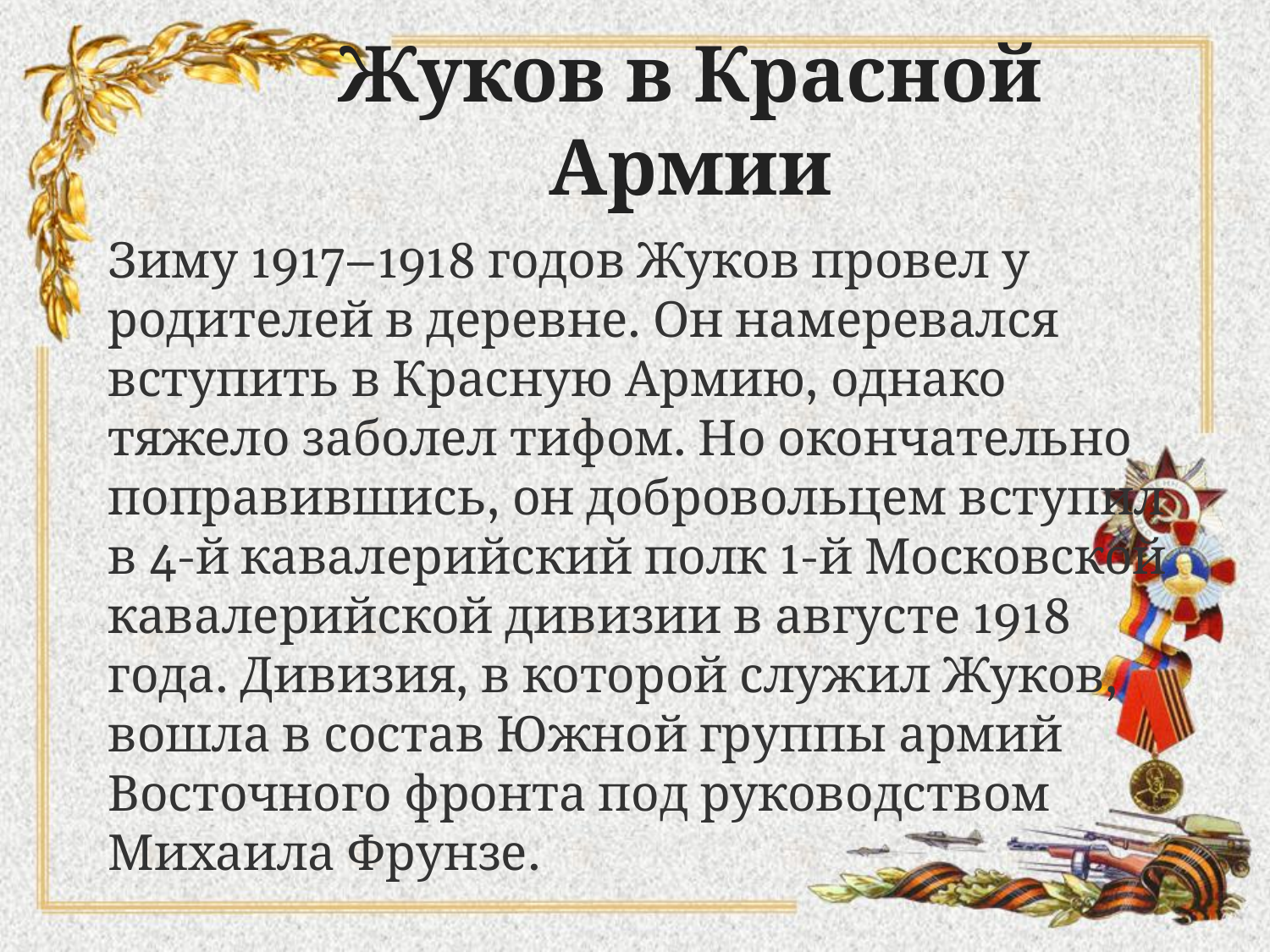

# Жуков в Красной Армии
Зиму 1917–1918 годов Жуков провел у родителей в деревне. Он намеревался вступить в Красную Армию, однако тяжело заболел тифом. Но окончательно поправившись, он добровольцем вступил в 4-й кавалерийский полк 1-й Московской кавалерийской дивизии в августе 1918 года. Дивизия, в которой служил Жуков, вошла в состав Южной группы армий Восточного фронта под руководством Михаила Фрунзе.